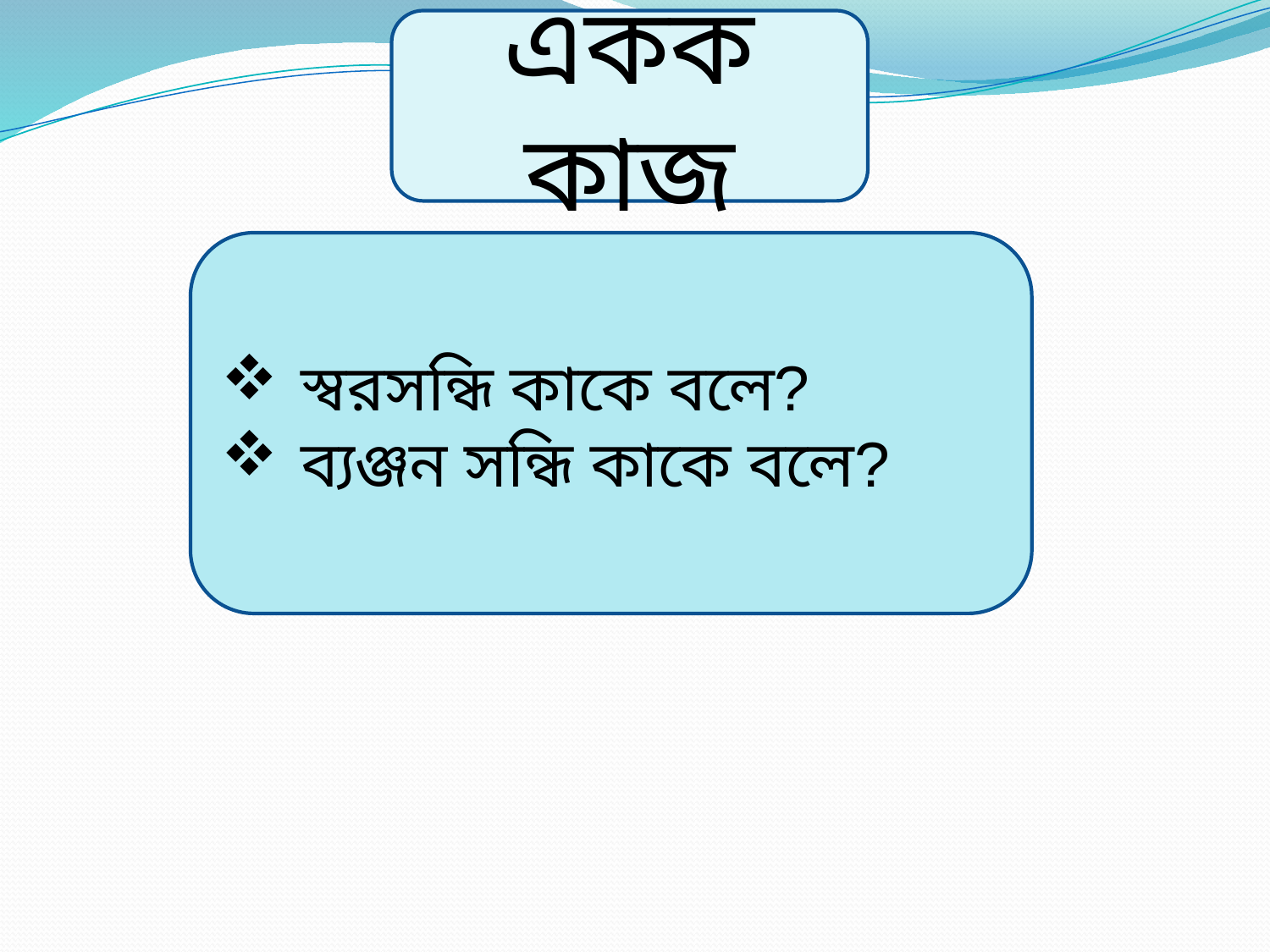

একক কাজ
স্বরসন্ধি কাকে বলে?
ব্যঞ্জন সন্ধি কাকে বলে?